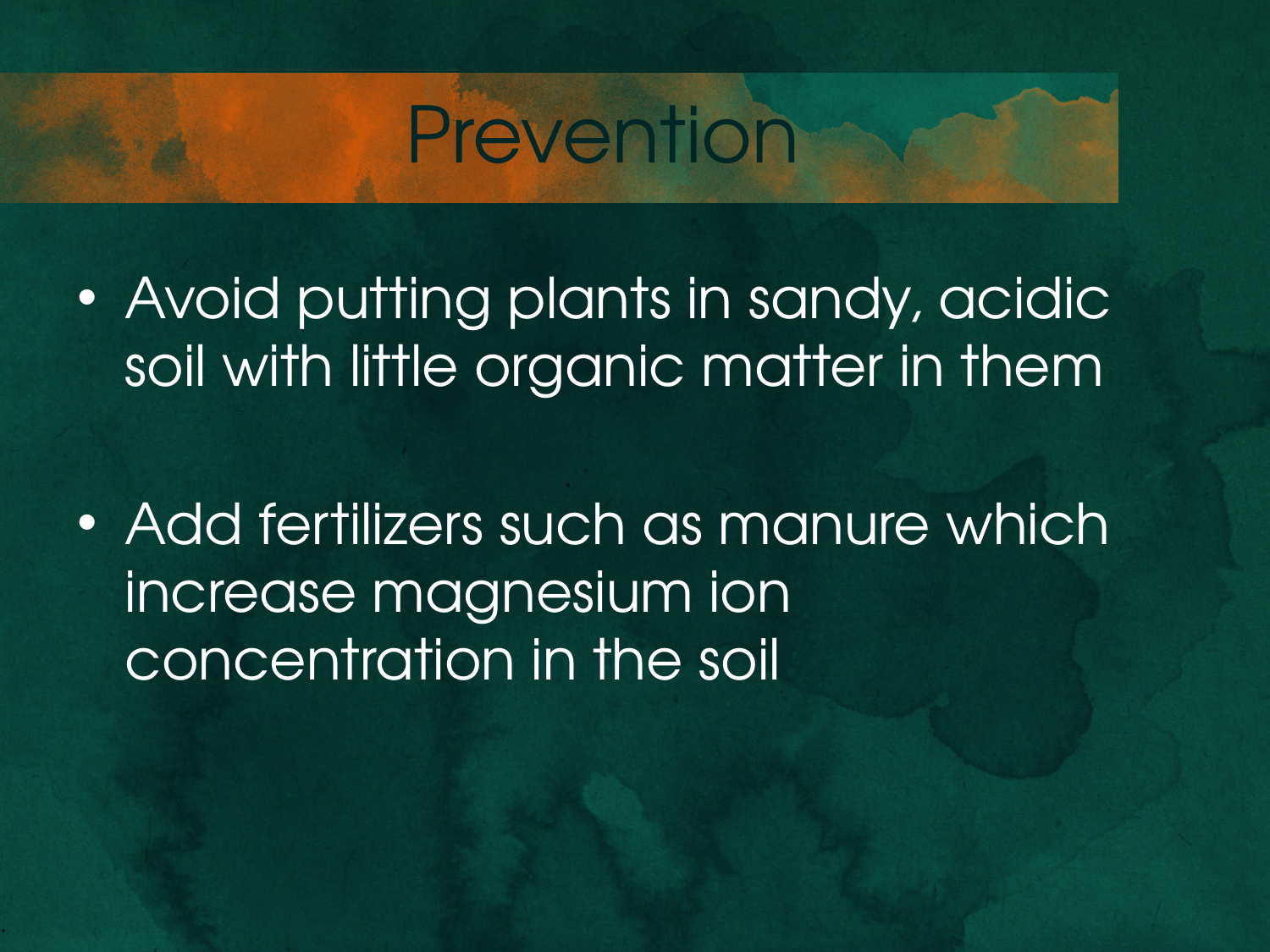

# Prevention
Avoid putting plants in sandy, acidic soil with little organic matter in them

Add fertilizers such as manure which increase magnesium ion concentration in the soil